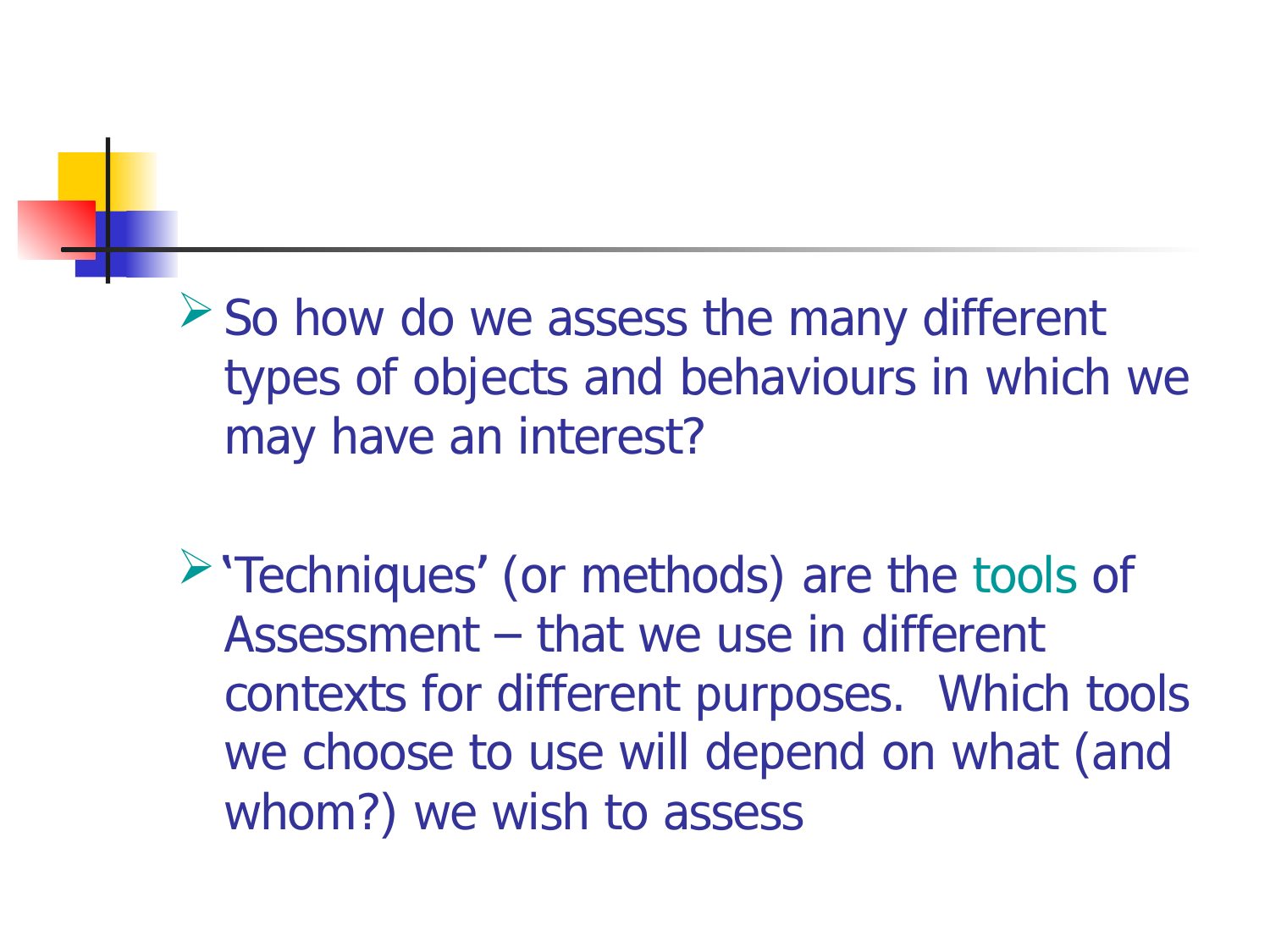

So how do we assess the many different types of objects and behaviours in which we may have an interest?

‘Techniques’ (or methods) are the tools of Assessment – that we use in different contexts for different purposes.  Which tools we choose to use will depend on what (and whom?) we wish to assess